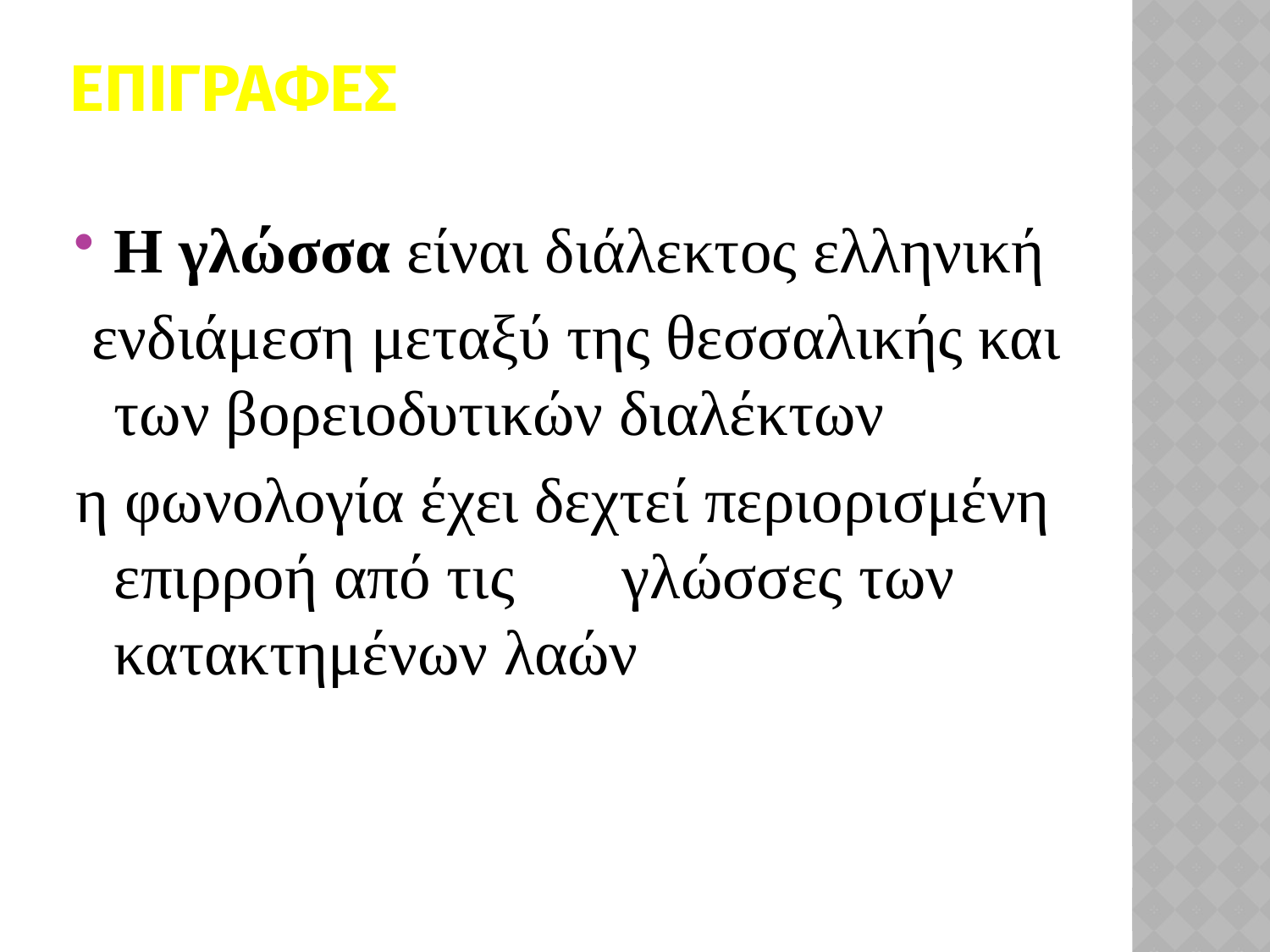

# ΕΠΙΓΡΑΦΕΣ

Η γλώσσα είναι διάλεκτος ελληνική
 ενδιάμεση μεταξύ της θεσσαλικής και των βορειοδυτικών διαλέκτων
η φωνολογία έχει δεχτεί περιορισμένη επιρροή από τις 	γλώσσες των κατακτημένων λαών